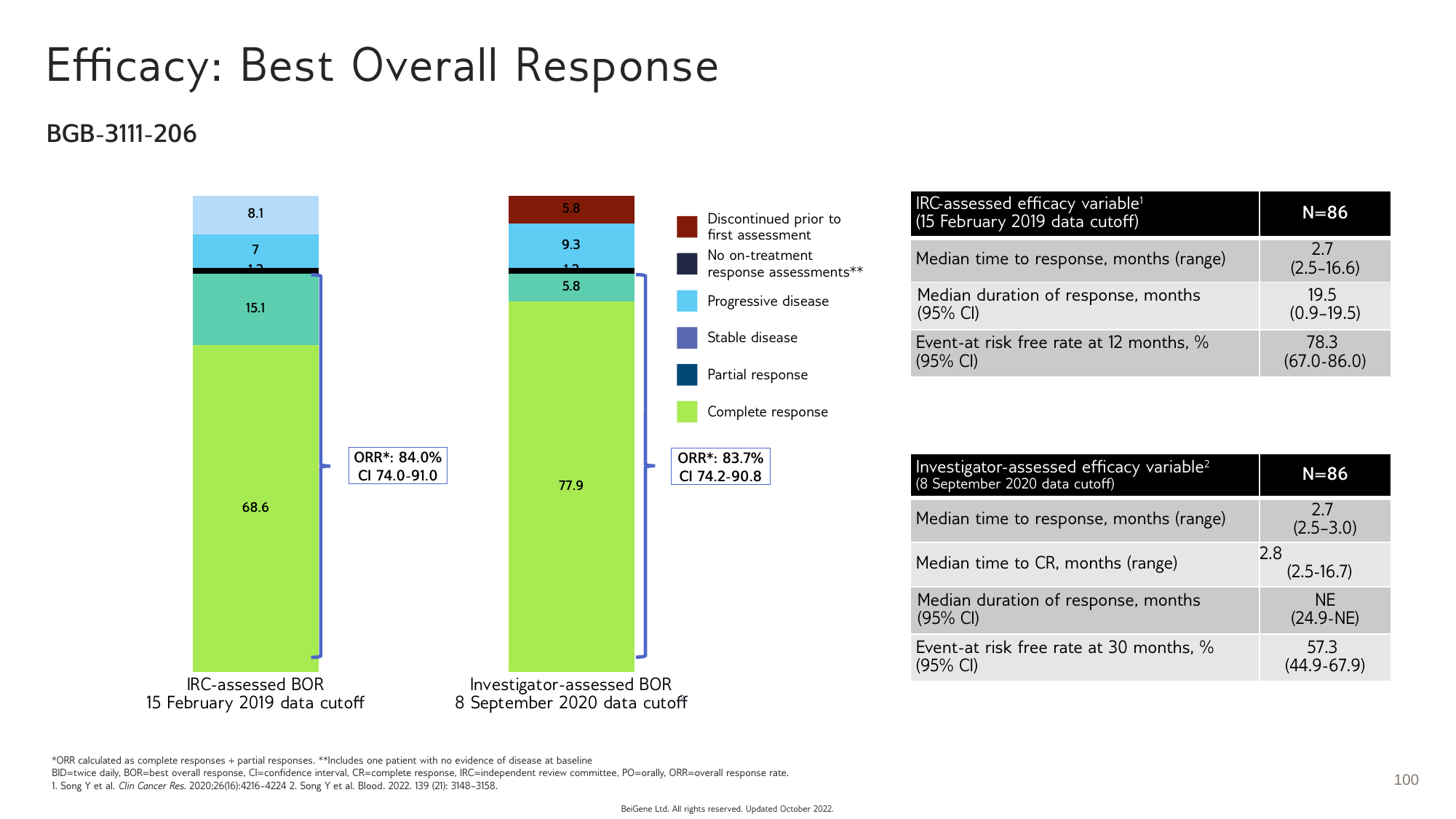

# Efficacy: Best Overall Response
BGB-3111-206

### Chart

| Category | Complete response | Partial response | Stable disease | Progressive disease | No on-treatment response asssessments** | Discontinued prior to first assessment |
|---|---|---|---|---|---|---|
| IRC-assessed BOR
15 February 2019 data cutoff | 68.6 | 15.1 | 1.2 | 7.0 | 8.1 | 0.0 |
| Investigator-assessed BOR
8 September 2020 data cutoff | 77.9 | 5.8 | 1.2 | 9.3 | 0.0 | 5.8 |
| IRC-assessed efficacy variable1 (15 February 2019 data cutoff) | N=86 |
| --- | --- |
| Median time to response, months (range) | 2.7 (2.5–16.6) |
| Median duration of response, months (95% CI) | 19.5 (0.9–19.5) |
| Event-at risk free rate at 12 months, % (95% CI) | 78.3 (67.0-86.0) |
Discontinued prior to first assessment

No on-treatment
response assessments**

Progressive disease

Stable disease

Partial response

Complete response

ORR*: 84.0%
CI 74.0-91.0
ORR*: 83.7%
CI 74.2-90.8
| Investigator-assessed efficacy variable2 (8 September 2020 data cutoff) | N=86 |
| --- | --- |
| Median time to response, months (range) | 2.7 (2.5–3.0) |
| Median time to CR, months (range) | 2.8 (2.5-16.7) |
| Median duration of response, months (95% CI) | NE (24.9-NE) |
| Event-at risk free rate at 30 months, % (95% CI) | 57.3 (44.9-67.9) |

2
1
*ORR calculated as complete responses + partial responses. **Includes one patient with no evidence of disease at baseline
BID=twice daily, BOR=best overall response, CI=confidence interval, CR=complete response, IRC=independent review committee, PO=orally, ORR=overall response rate.
1. Song Y et al. Clin Cancer Res. 2020;26(16):4216–4224 2. Song Y et al. Blood. 2022. 139 (21): 3148–3158.
100